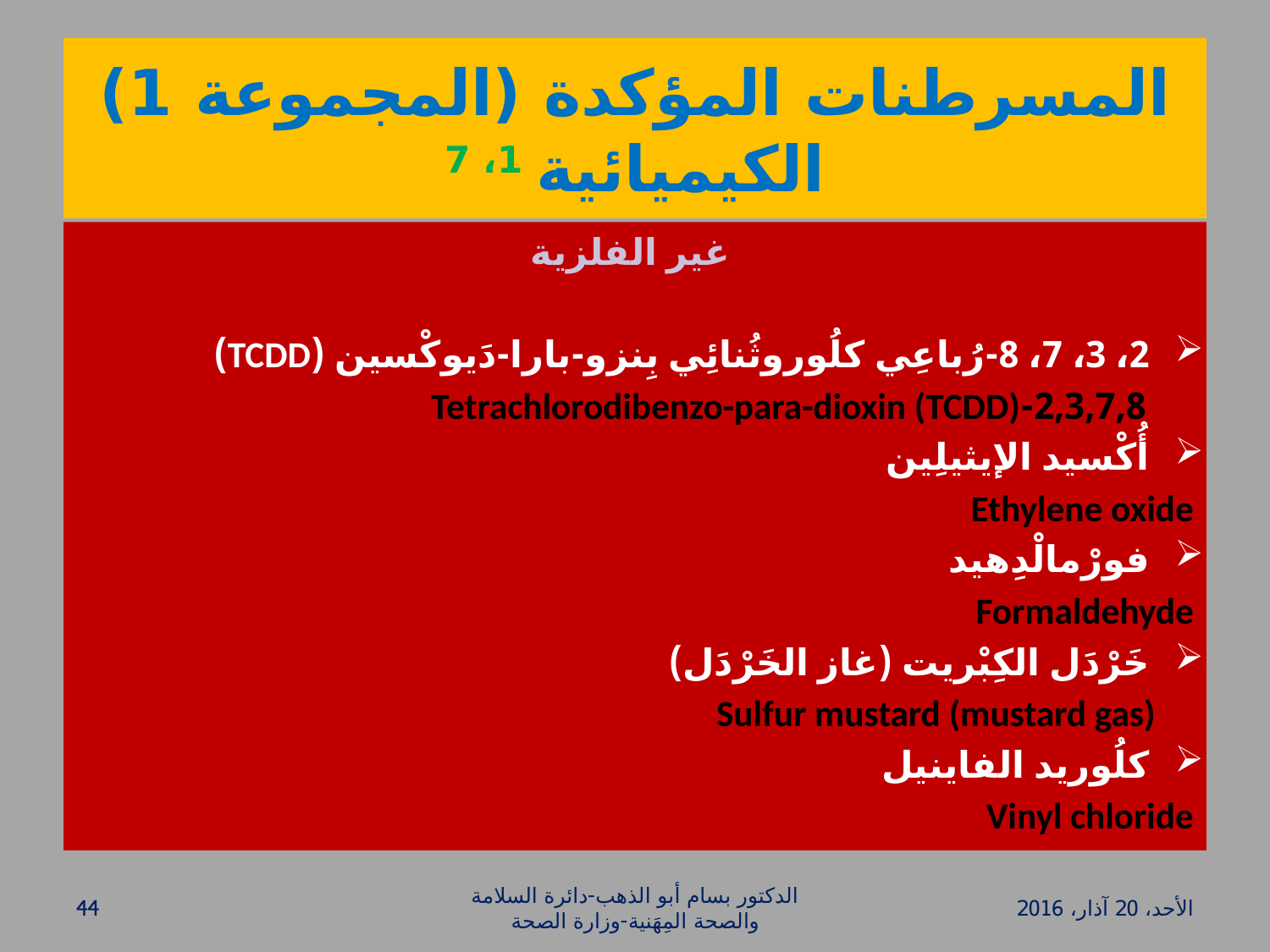

# المسرطنات المؤكدة (المجموعة 1) الكيميائية 1، 7
 غير الفلزية

2، 3، 7، 8-رُباعِي كلُوروثُنائِي بِنزو-بارا-دَيوكْسين (TCDD)
     2,3,7,8-Tetrachlorodibenzo-para-dioxin (TCDD)
أُكْسيد الإيثيلِين
Ethylene oxide
فورْمالْدِهيد
Formaldehyde
خَرْدَل الكِبْريت (غاز الخَرْدَل)
    Sulfur mustard (mustard gas)
كلُوريد الفاينيل
Vinyl chloride

44
الدكتور بسام أبو الذهب-دائرة السلامة والصحة المِهَنية-وزارة الصحة
الأحد، 20 آذار، 2016